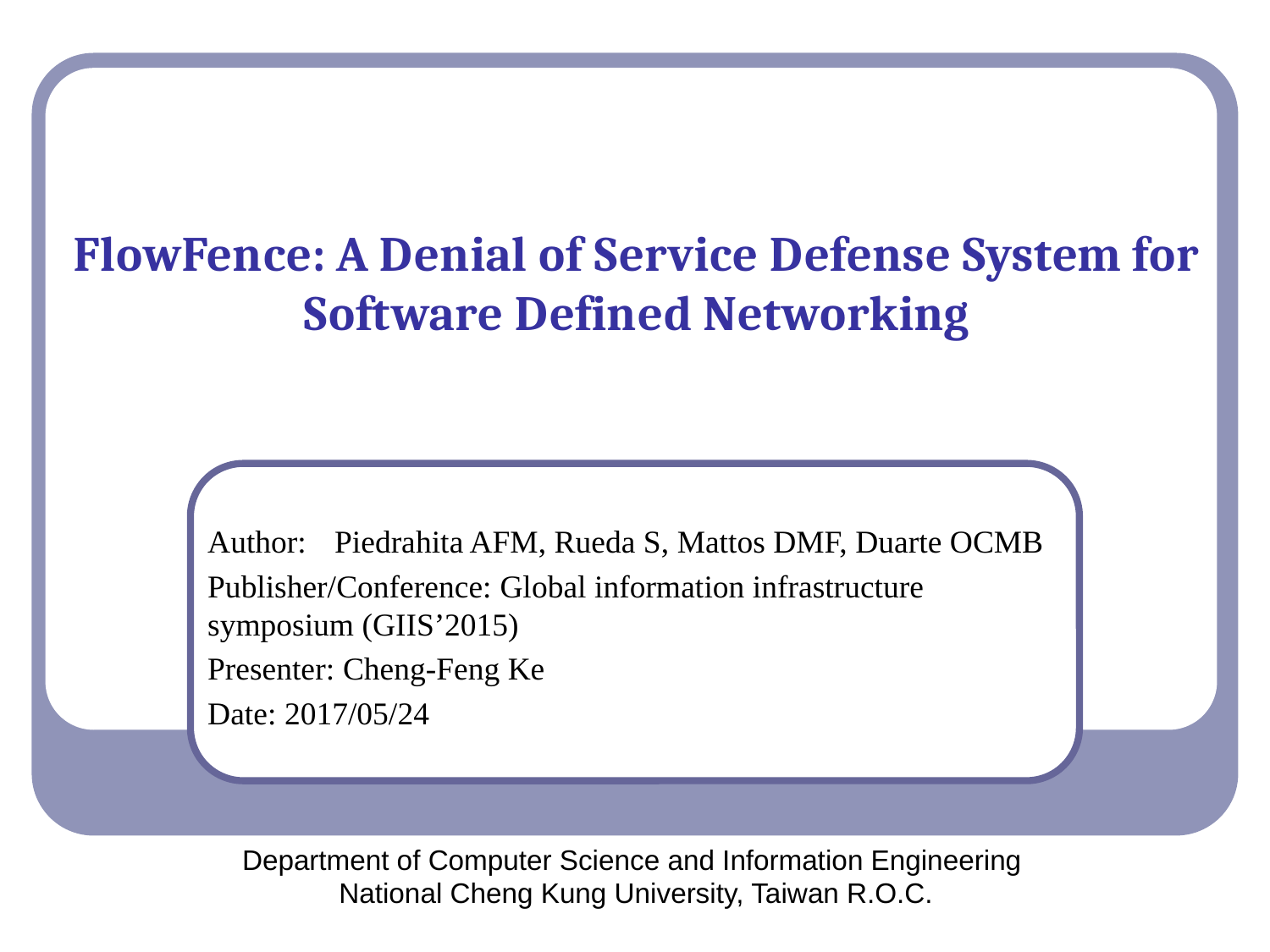

# FlowFence: A Denial of Service Defense System for Software Defined Networking
Author: 	Piedrahita AFM, Rueda S, Mattos DMF, Duarte OCMB
Publisher/Conference: Global information infrastructure symposium (GIIS’2015)
Presenter: Cheng-Feng Ke
Date: 2017/05/24
Department of Computer Science and Information Engineering
National Cheng Kung University, Taiwan R.O.C.